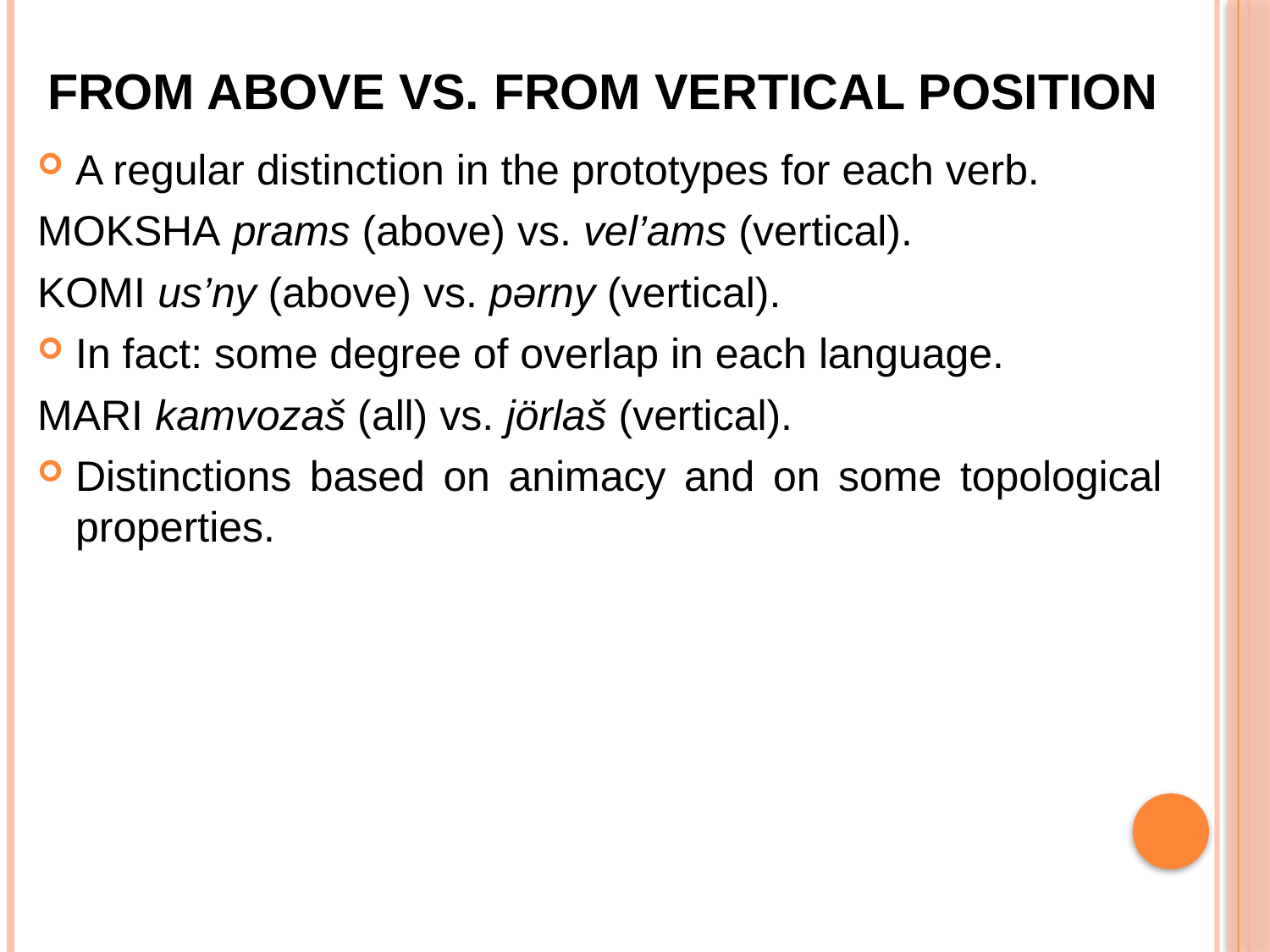

# From above vs. from vertical position
A regular distinction in the prototypes for each verb.
moksha prams (above) vs. vel’ams (vertical).
komi us’ny (above) vs. pərny (vertical).
In fact: some degree of overlap in each language.
mari kamvozaš (all) vs. jörlaš (vertical).
Distinctions based on animacy and on some topological properties.